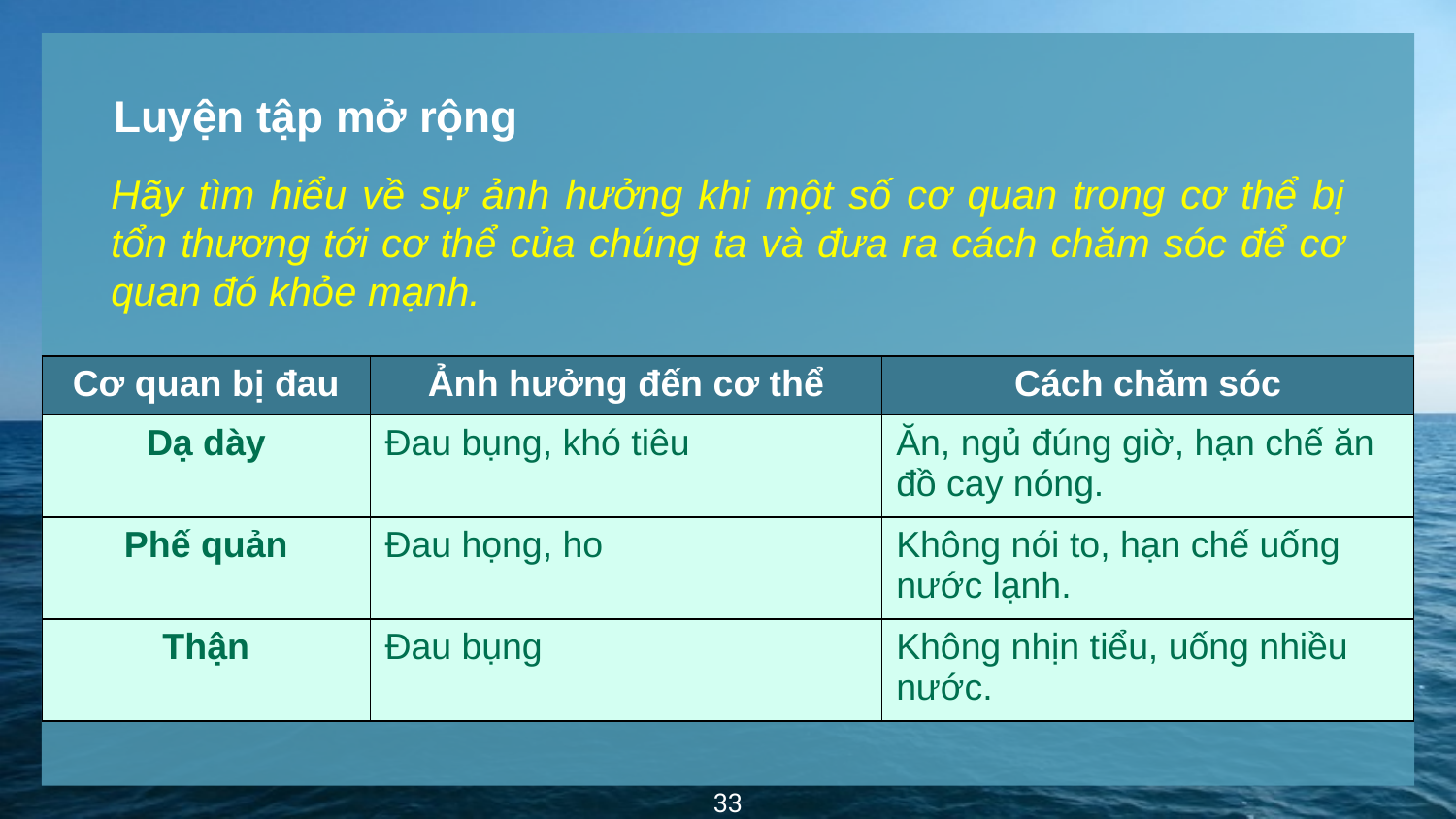

Luyện tập mở rộng
Hãy tìm hiểu về sự ảnh hưởng khi một số cơ quan trong cơ thể bị tổn thương tới cơ thể của chúng ta và đưa ra cách chăm sóc để cơ quan đó khỏe mạnh.
| Cơ quan bị đau | Ảnh hưởng đến cơ thể | Cách chăm sóc |
| --- | --- | --- |
| Dạ dày | Đau bụng, khó tiêu | Ăn, ngủ đúng giờ, hạn chế ăn đồ cay nóng. |
| Phế quản | Đau họng, ho | Không nói to, hạn chế uống nước lạnh. |
| Thận | Đau bụng | Không nhịn tiểu, uống nhiều nước. |
33